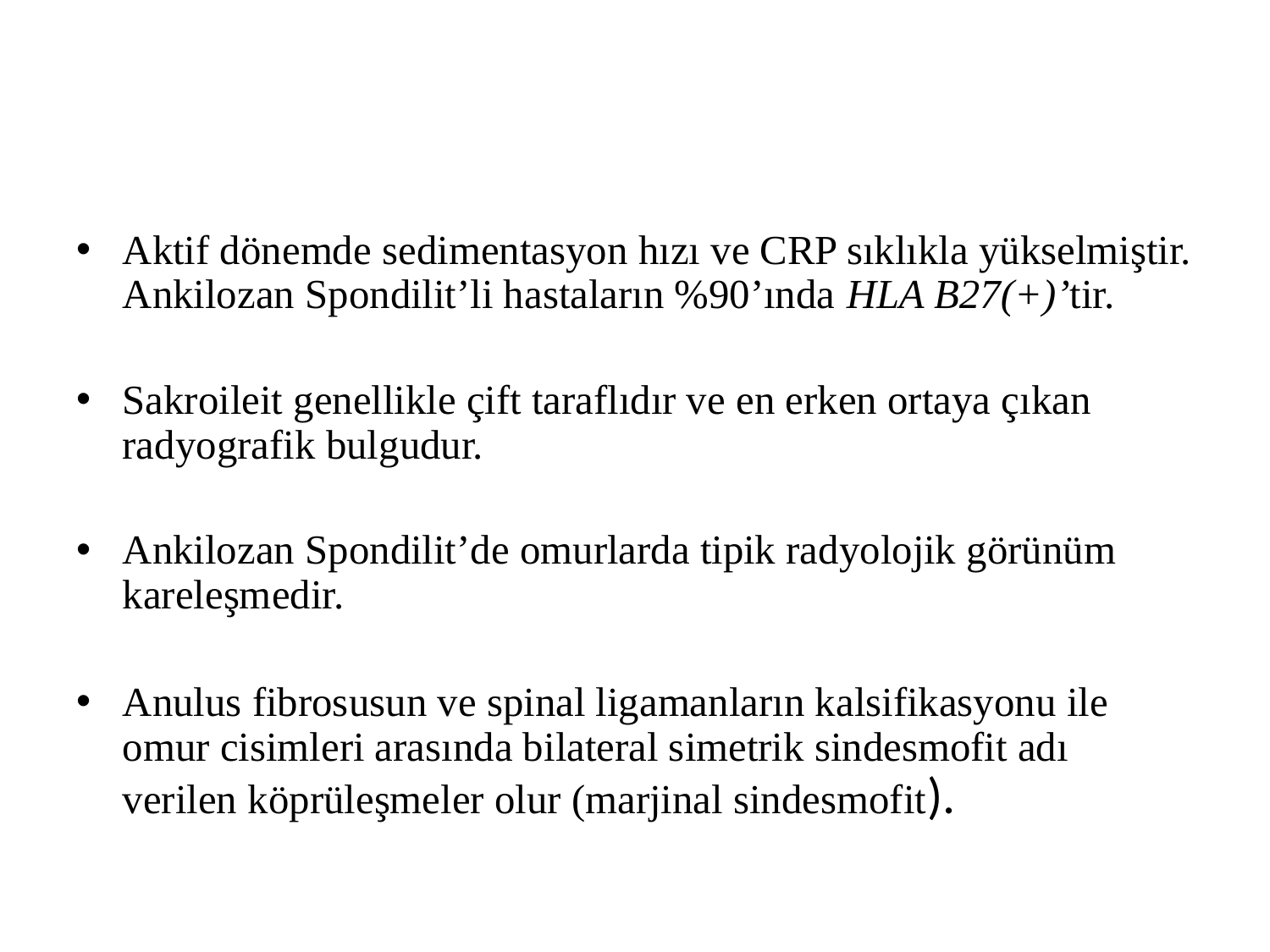

#
Aktif dönemde sedimentasyon hızı ve CRP sıklıkla yükselmiştir. Ankilozan Spondilit’li hastaların %90’ında HLA B27(+)’tir.

Sakroileit genellikle çift taraflıdır ve en erken ortaya çıkan radyografik bulgudur.

Ankilozan Spondilit’de omurlarda tipik radyolojik görünüm kareleşmedir.

Anulus fibrosusun ve spinal ligamanların kalsifikasyonu ile omur cisimleri arasında bilateral simetrik sindesmofit adı verilen köprüleşmeler olur (marjinal sindesmofit).